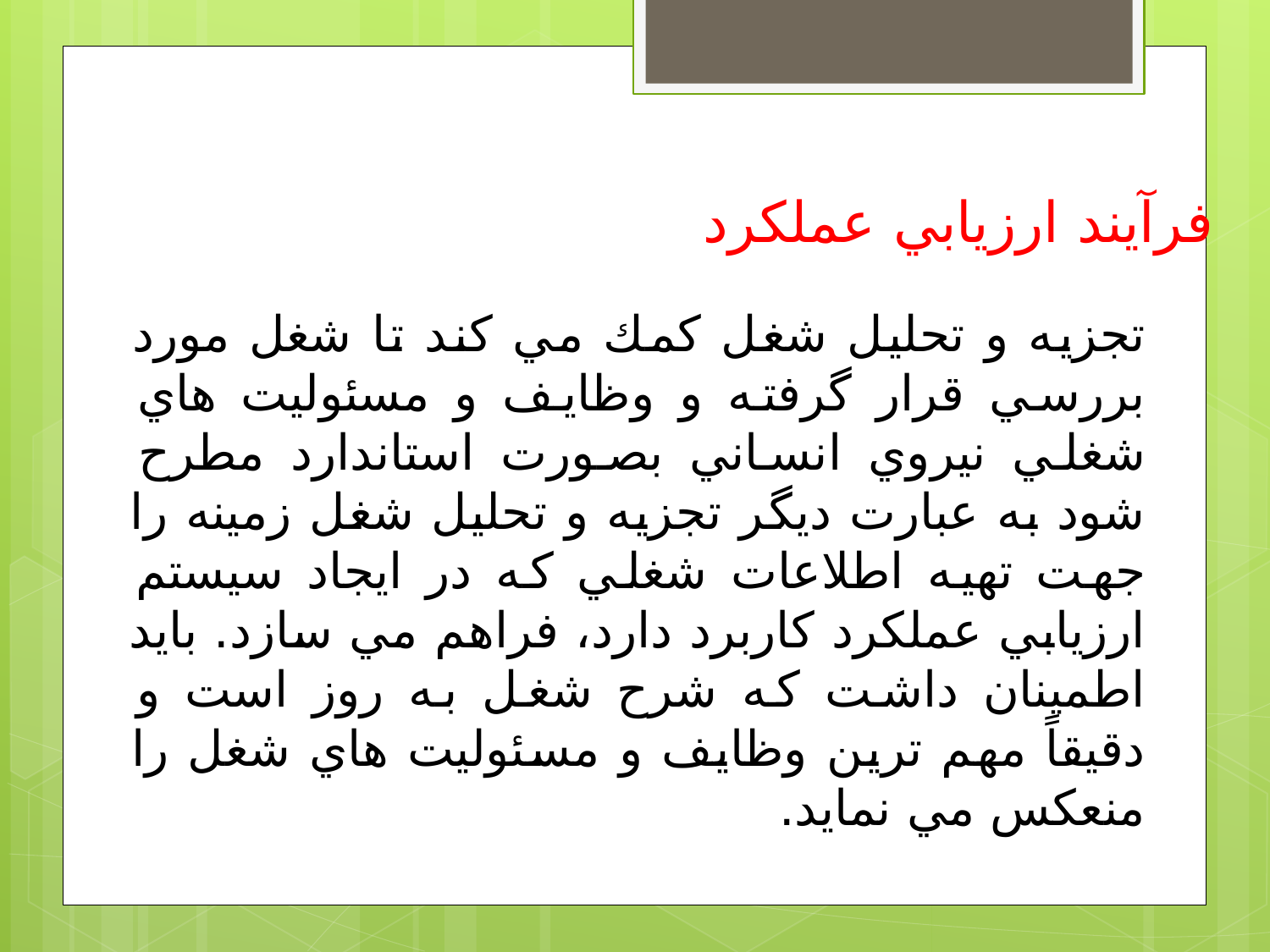

فرآيند ارزيابي عملكرد
تجزيه و تحليل شغل كمك مي كند تا شغل مورد بررسي قرار گرفته و وظايف و مسئوليت هاي شغلي نيروي انساني بصورت استاندارد مطرح شود به عبارت ديگر تجزيه و تحليل شغل زمينه را جهت تهيه اطلاعات شغلي كه در ايجاد سيستم ارزيابي عملكرد كاربرد دارد، فراهم مي سازد. بايد اطمينان داشت كه شرح شغل به روز است و دقيقاً مهم ترين وظايف و مسئوليت هاي شغل را منعكس مي نمايد.